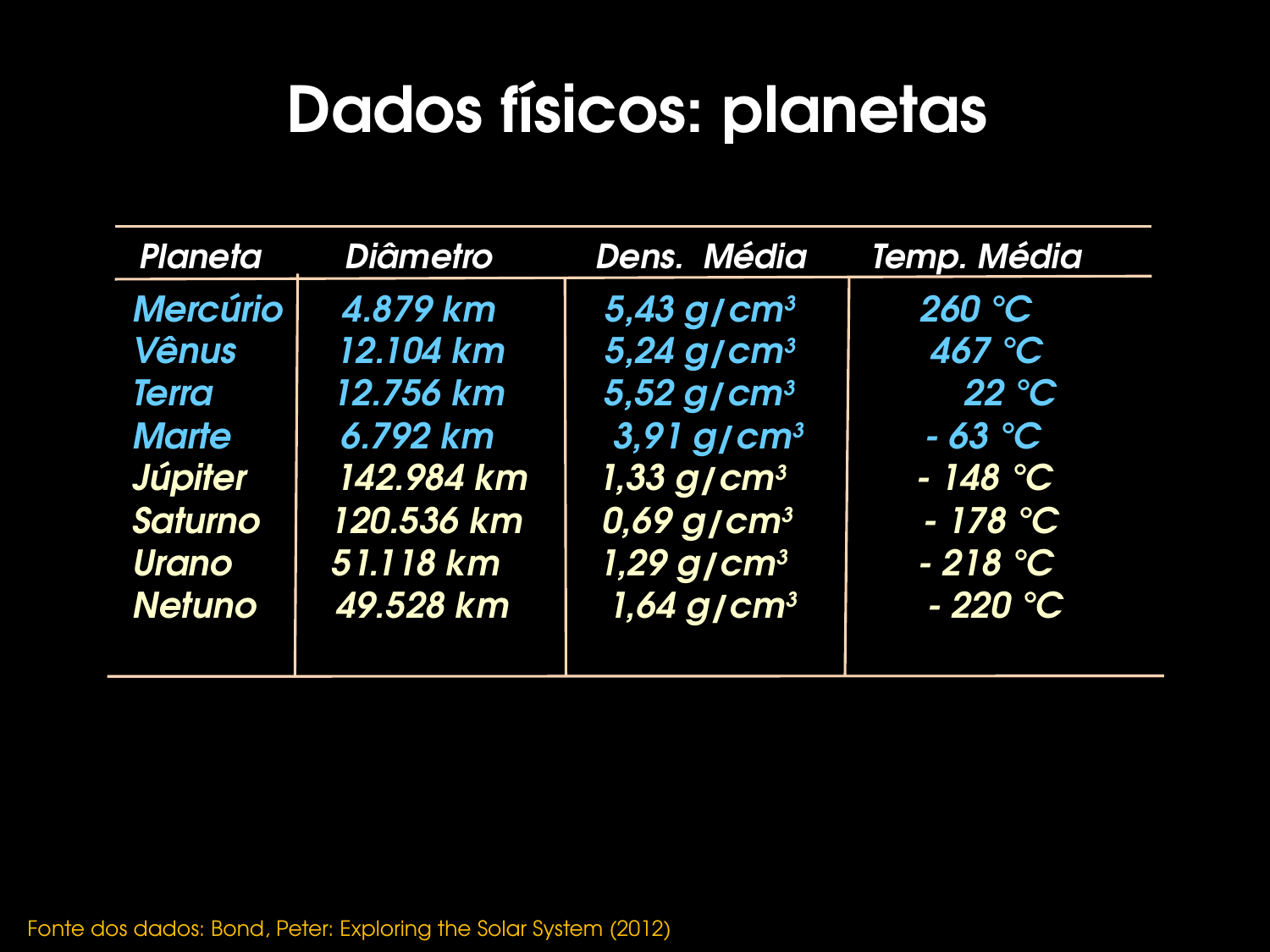

Dados físicos: planetas

            Planeta         Diâmetro           Dens.  Média       Temp. Média

Mercúrio      4.879 km           5,43 g/cm3                     260 °C
Vênus          12.104 km          5,24 g/cm3                 467 °C
Terra            12.756 km          5,52 g/cm3                 22 °C
Marte           6.792 km            3,91 g/cm3                     - 63 °C
Júpiter         142.984 km       1,33 g/cm3             - 148 °C
Saturno       120.536 km        0,69 g/cm3             - 178 °C
Urano          51.118 km          1,29 g/cm3             - 218 °C
Netuno        49.528 km          1,64 g/cm3             - 220 °C

Fonte dos dados: Bond, Peter: Exploring the Solar System (2012)